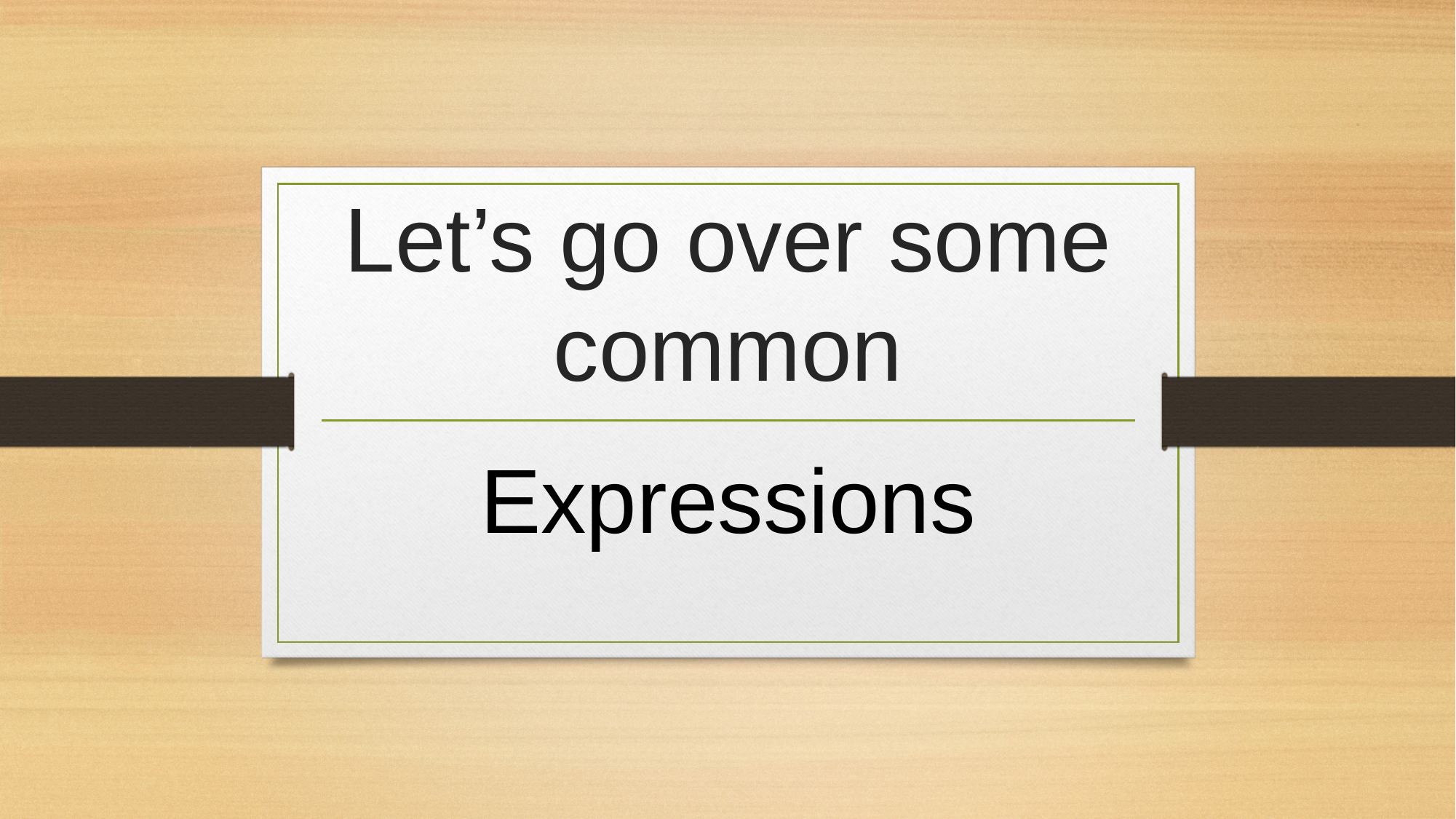

# Let’s go over some common
Expressions